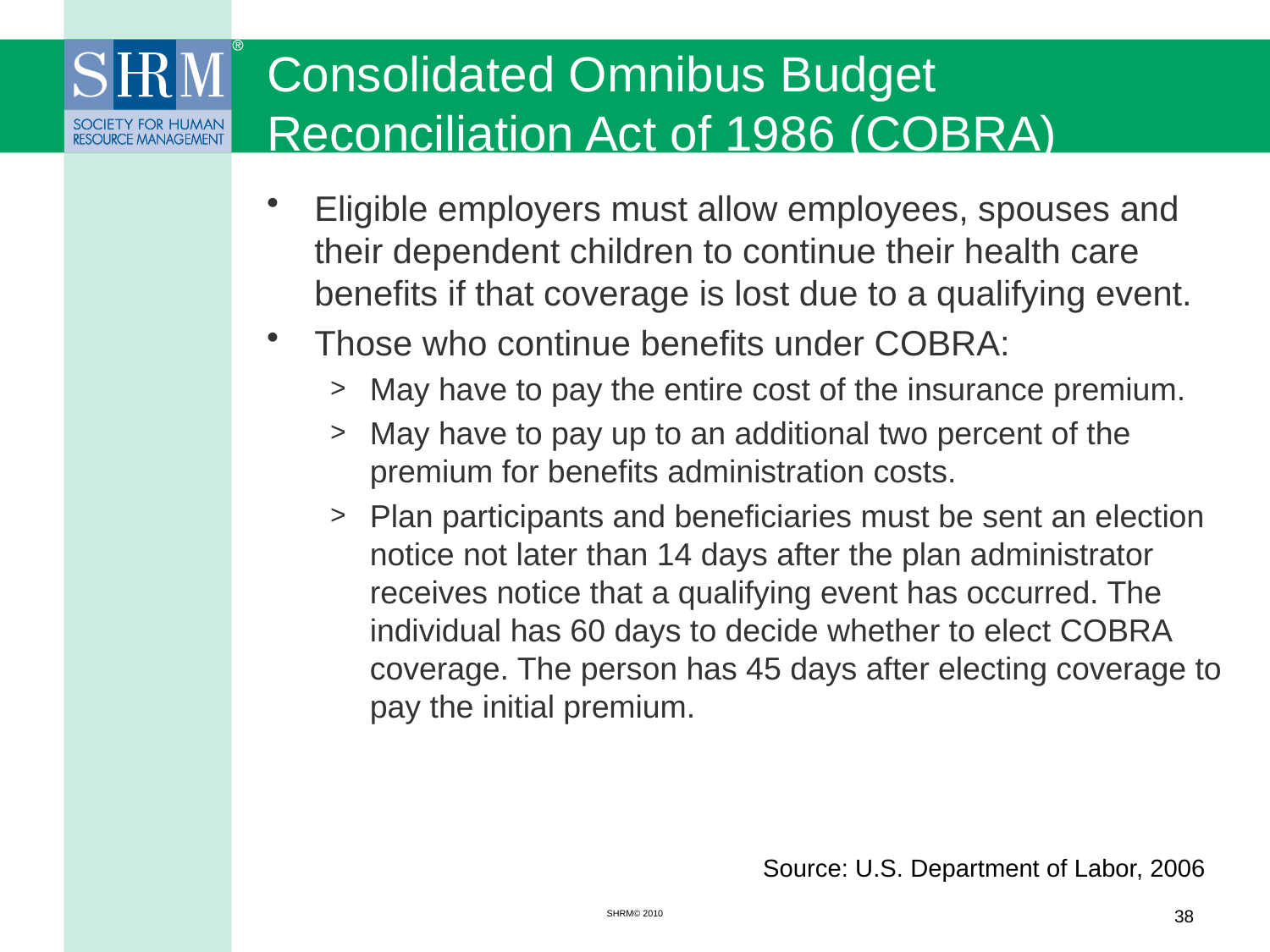

# Consolidated Omnibus Budget Reconciliation Act of 1986 (COBRA)
Eligible employers must allow employees, spouses and their dependent children to continue their health care benefits if that coverage is lost due to a qualifying event.
Those who continue benefits under COBRA:
May have to pay the entire cost of the insurance premium.
May have to pay up to an additional two percent of the premium for benefits administration costs.
Plan participants and beneficiaries must be sent an election notice not later than 14 days after the plan administrator receives notice that a qualifying event has occurred. The individual has 60 days to decide whether to elect COBRA coverage. The person has 45 days after electing coverage to pay the initial premium.

Source: U.S. Department of Labor, 2006
SHRM© 2010
38